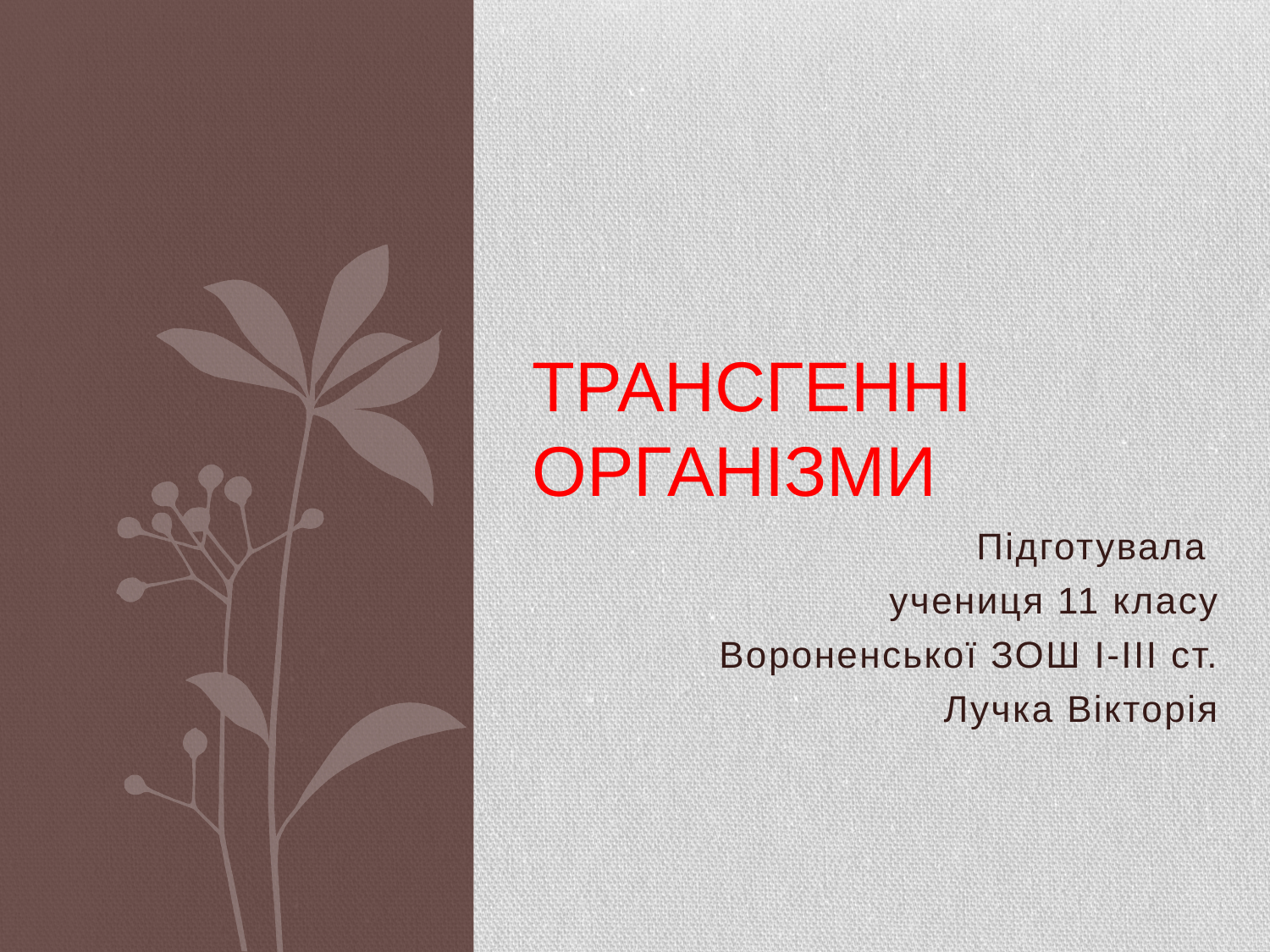

# Трансгенні організми
Підготувала
учениця 11 класу
Вороненської ЗОШ І-ІІІ ст.
Лучка Вікторія